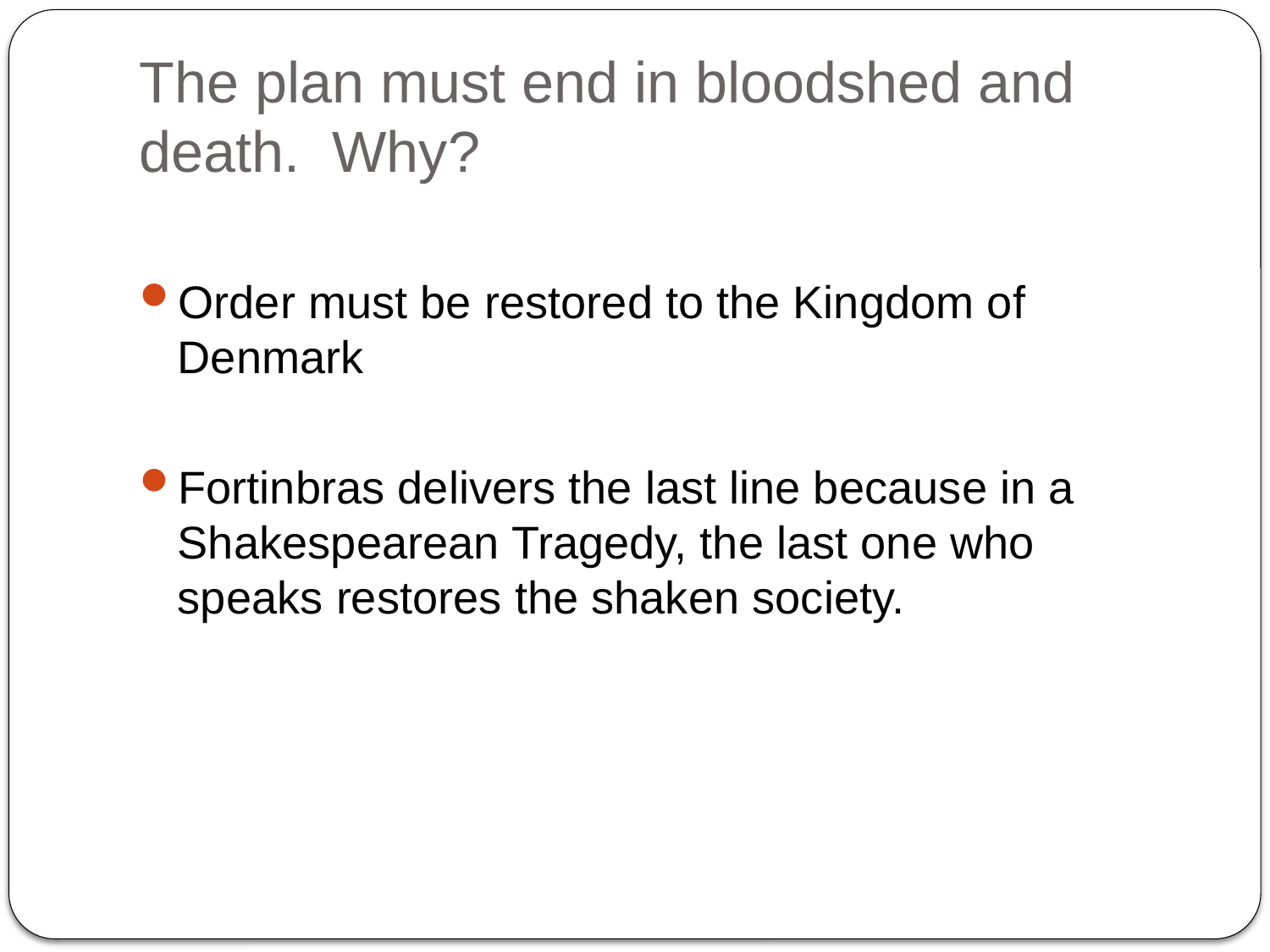

# The plan must end in bloodshed and death.  Why?

Order must be restored to the Kingdom of Denmark

Fortinbras delivers the last line because in a Shakespearean Tragedy, the last one who speaks restores the shaken society.